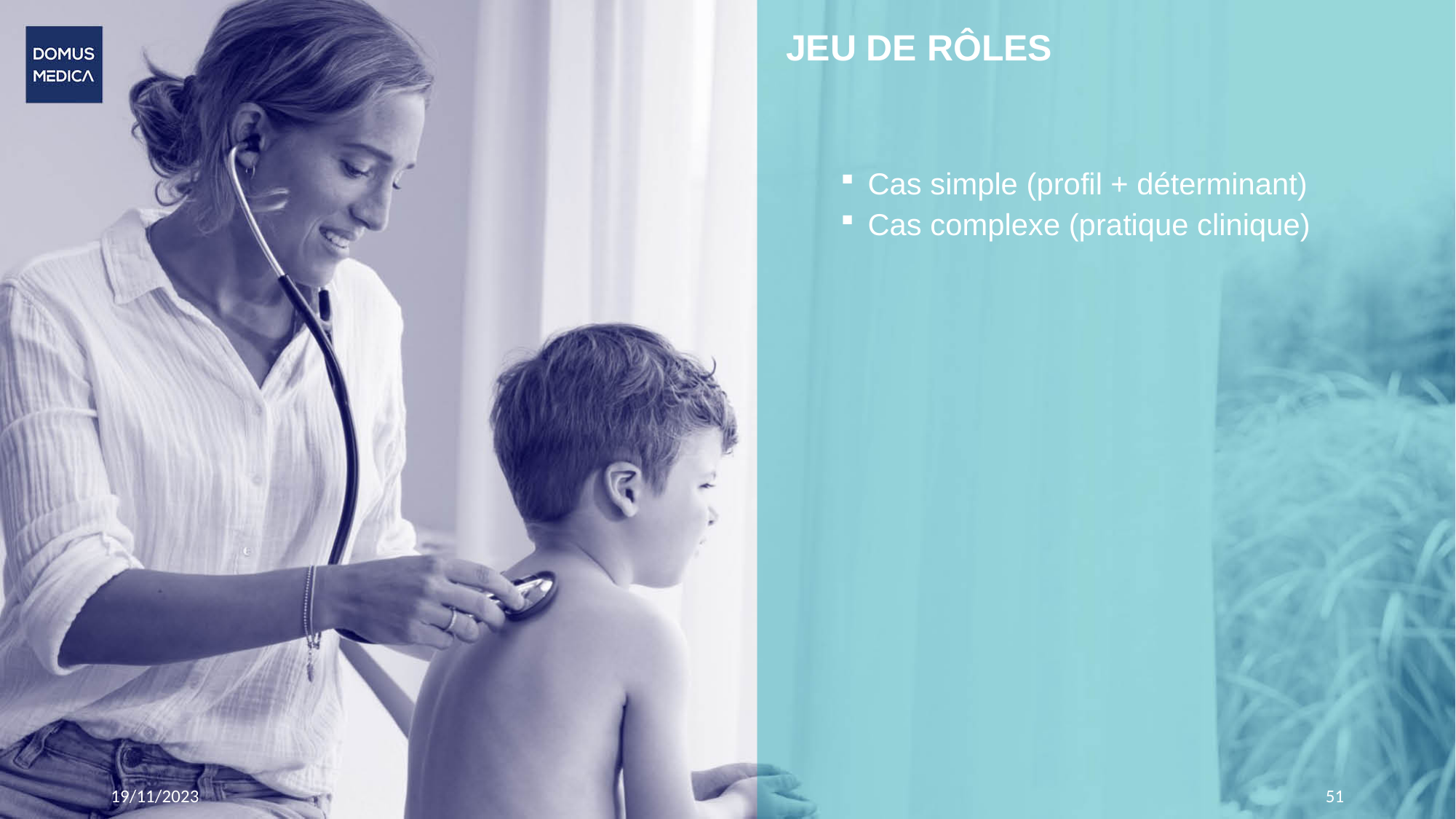

# JEU DE RÔLES

Cas simple (profil + déterminant)
Cas complexe (pratique clinique)

19/11/2023
51